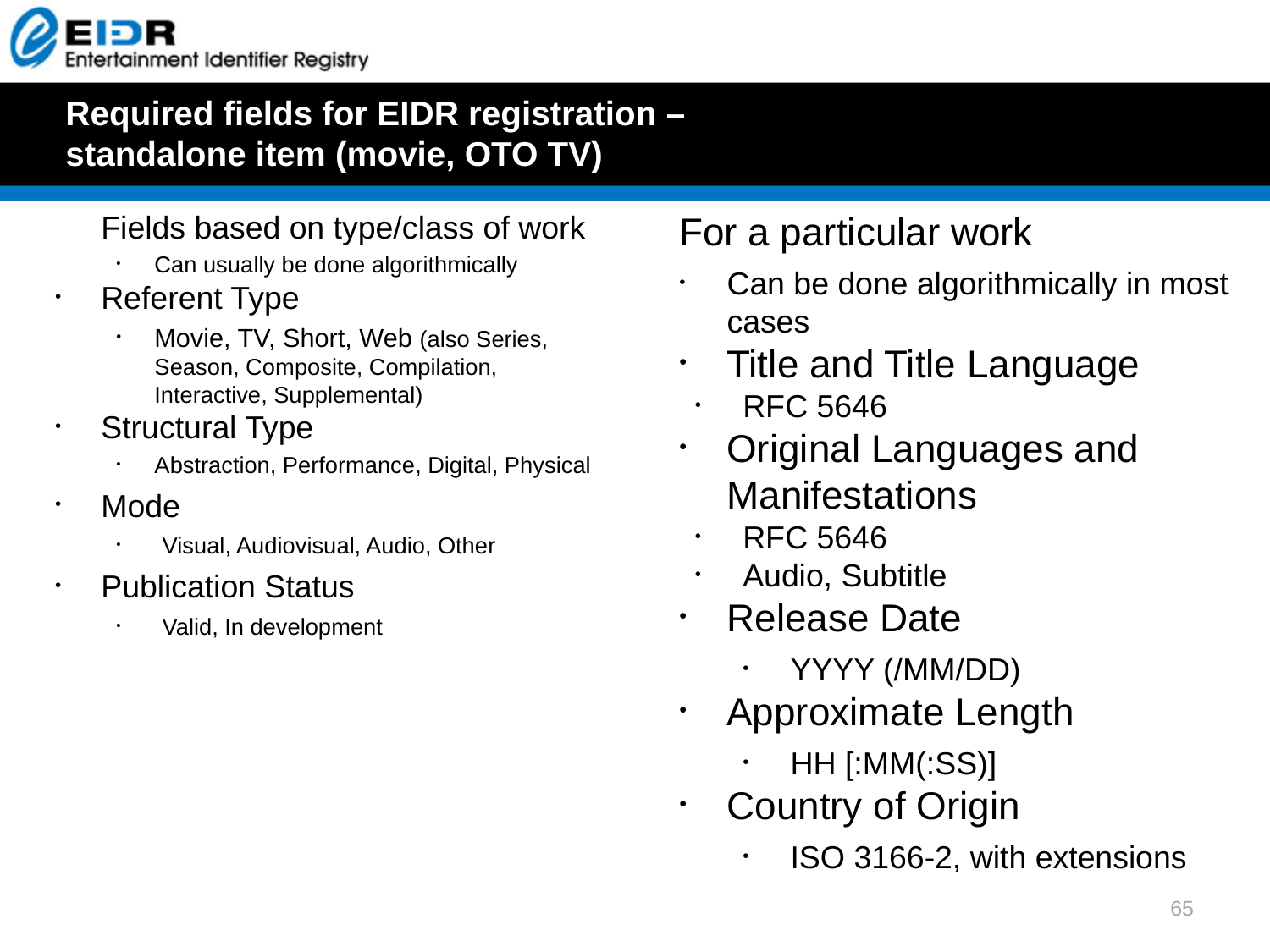

# Required fields for EIDR registration – standalone item (movie, OTO TV)
Fields based on type/class of work
Can usually be done algorithmically
Referent Type
Movie, TV, Short, Web (also Series, Season, Composite, Compilation, Interactive, Supplemental)
Structural Type
Abstraction, Performance, Digital, Physical
Mode
Visual, Audiovisual, Audio, Other
Publication Status
Valid, In development

For a particular work
Can be done algorithmically in most cases
Title and Title Language
RFC 5646
Original Languages and Manifestations
RFC 5646
Audio, Subtitle
Release Date
YYYY (/MM/DD)
Approximate Length
HH [:MM(:SS)]
Country of Origin
ISO 3166-2, with extensions
65